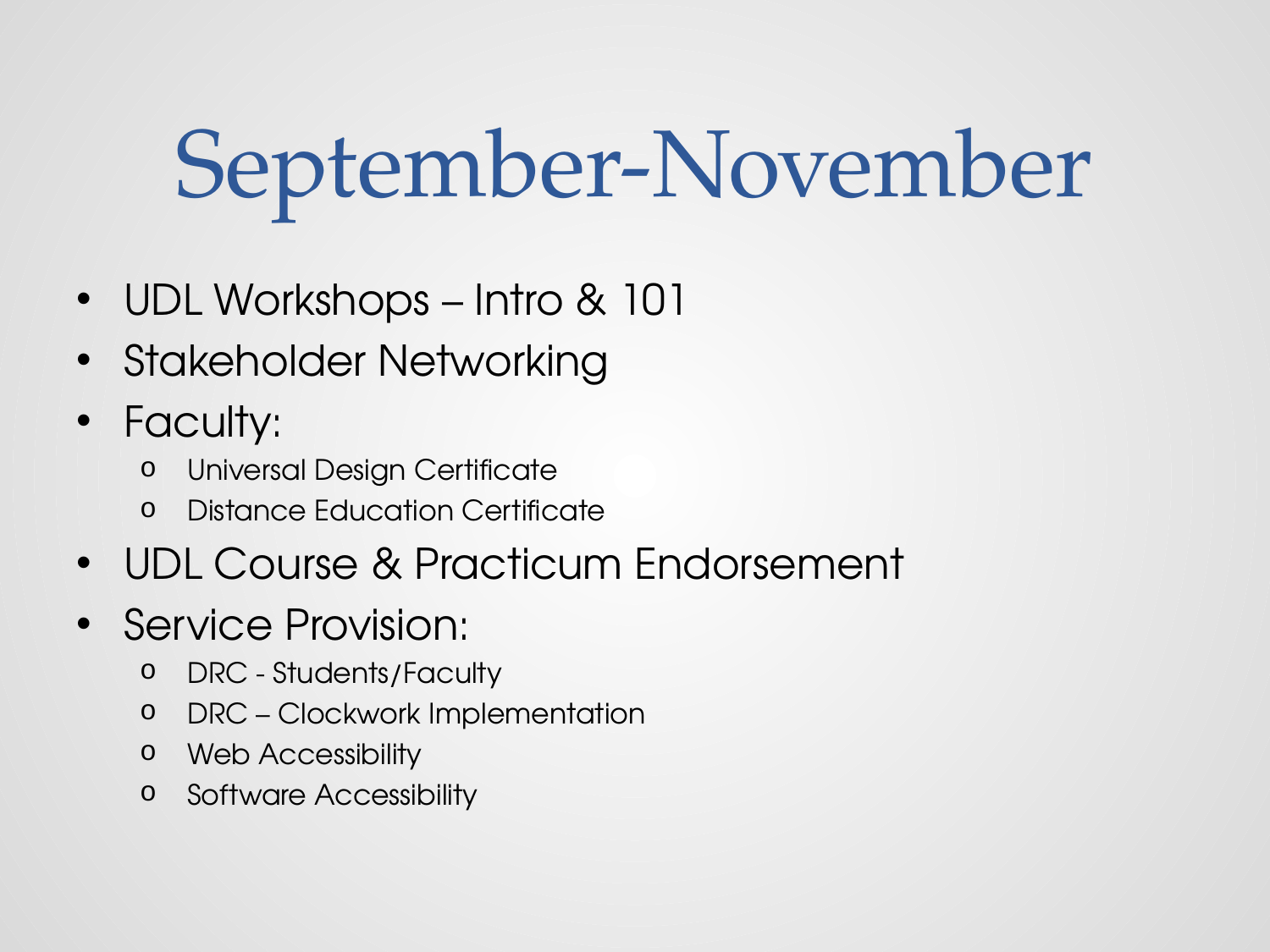

# September-November
UDL Workshops – Intro & 101
Stakeholder Networking
Faculty:
Universal Design Certificate
Distance Education Certificate
UDL Course & Practicum Endorsement
Service Provision:
DRC - Students/Faculty
DRC – Clockwork Implementation
Web Accessibility
Software Accessibility